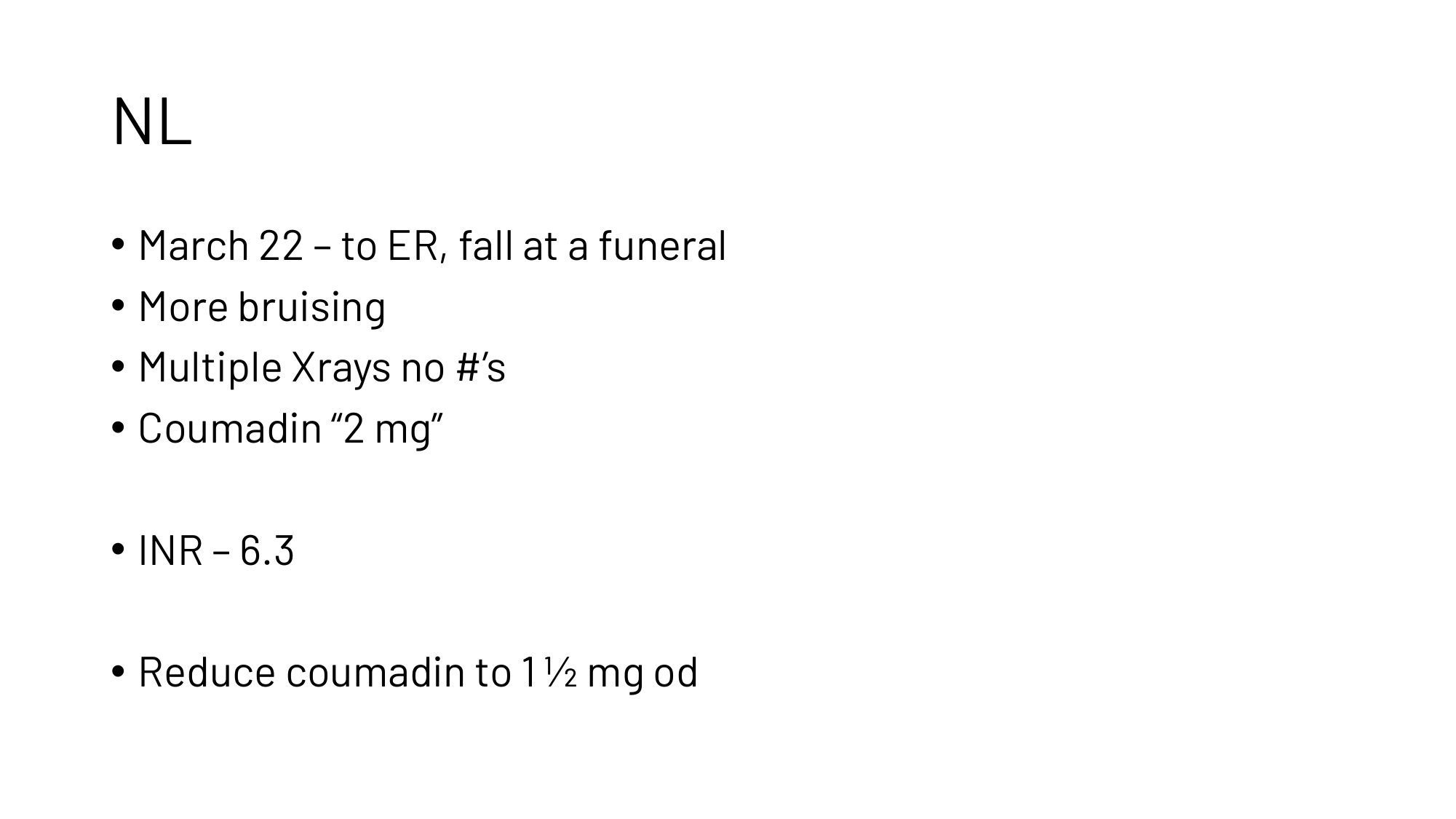

# NL
March 22 – to ER, fall at a funeral
More bruising
Multiple Xrays no #’s
Coumadin “2 mg”

INR – 6.3

Reduce coumadin to 1 ½ mg od